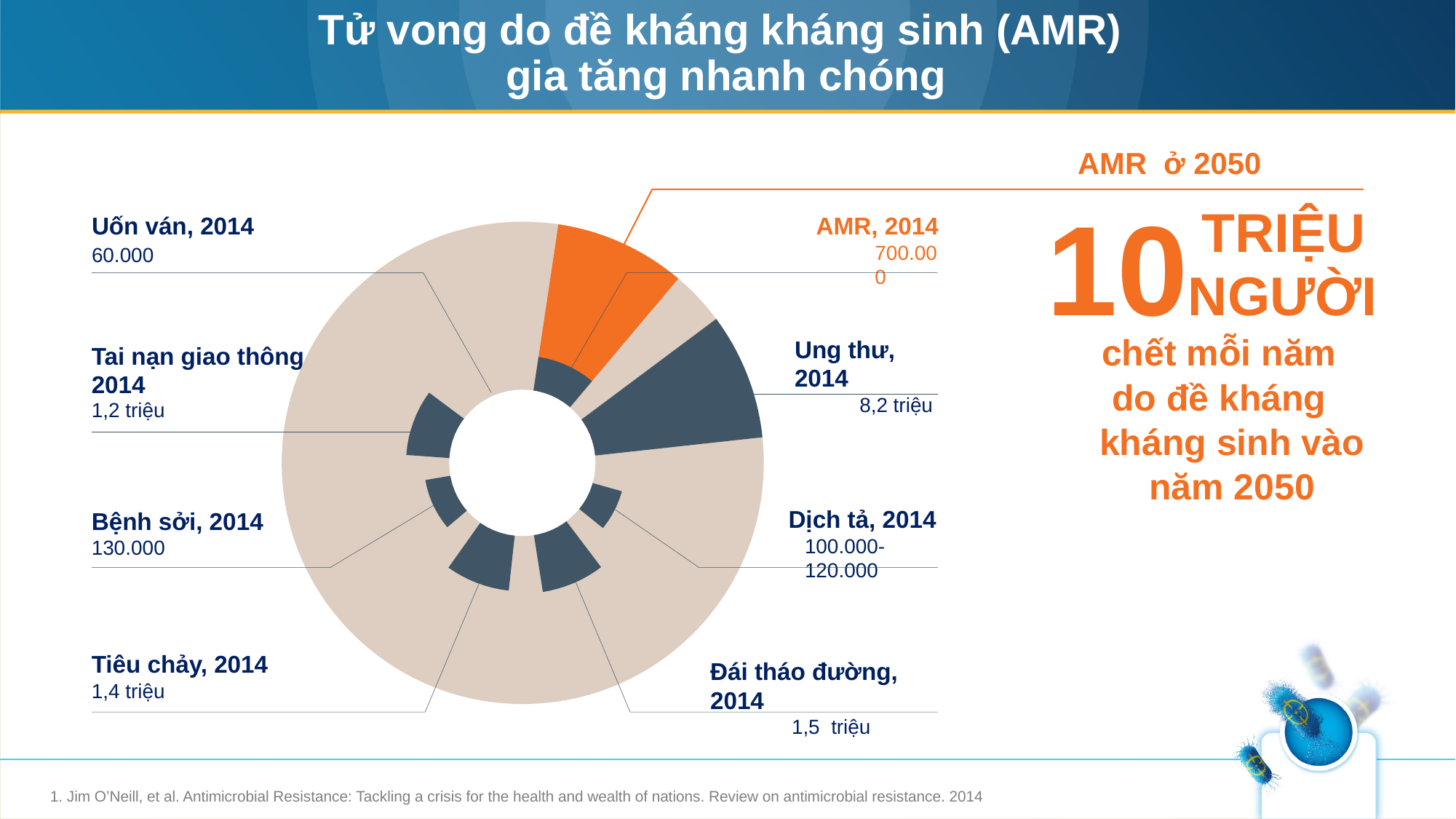

Tử vong do đề kháng kháng sinh (AMR)
gia tăng nhanh chóng
AMR  ở 2050
TRIỆU
10NGƯỜI

Uốn ván, 2014
AMR, 2014

700.000
60.000

chết mỗi năm
do đề kháng kháng sinh vào năm 2050
Ung thư, 2014
8,2 triệu
Tai nạn giao thông, 2014
1,2 triệu

Dịch tả, 2014
100.000-120.000
Bệnh sởi, 2014
130.000

Tiêu chảy, 2014
1,4 triệu
Đái tháo đường, 2014
1,5  triệu
1. Jim O’Neill, et al. Antimicrobial Resistance: Tackling a crisis for the health and wealth of nations. Review on antimicrobial resistance. 2014